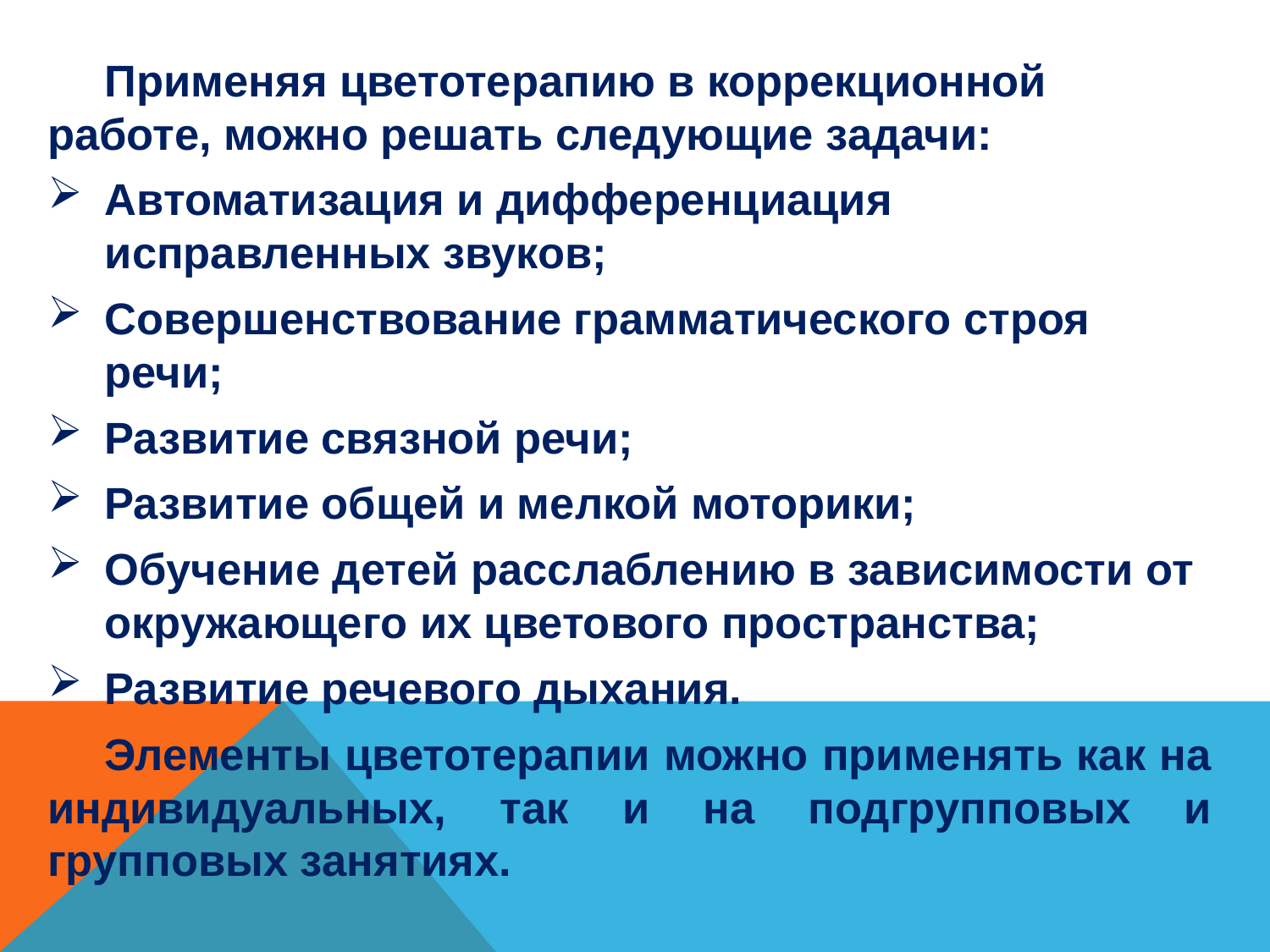

Применяя цветотерапию в коррекционной работе, можно решать следующие задачи:
Автоматизация и дифференциация исправленных звуков;
Совершенствование грамматического строя речи;
Развитие связной речи;
Развитие общей и мелкой моторики;
Обучение детей расслаблению в зависимости от окружающего их цветового пространства;
Развитие речевого дыхания.
Элементы цветотерапии можно применять как на индивидуальных, так и на подгрупповых и групповых занятиях.